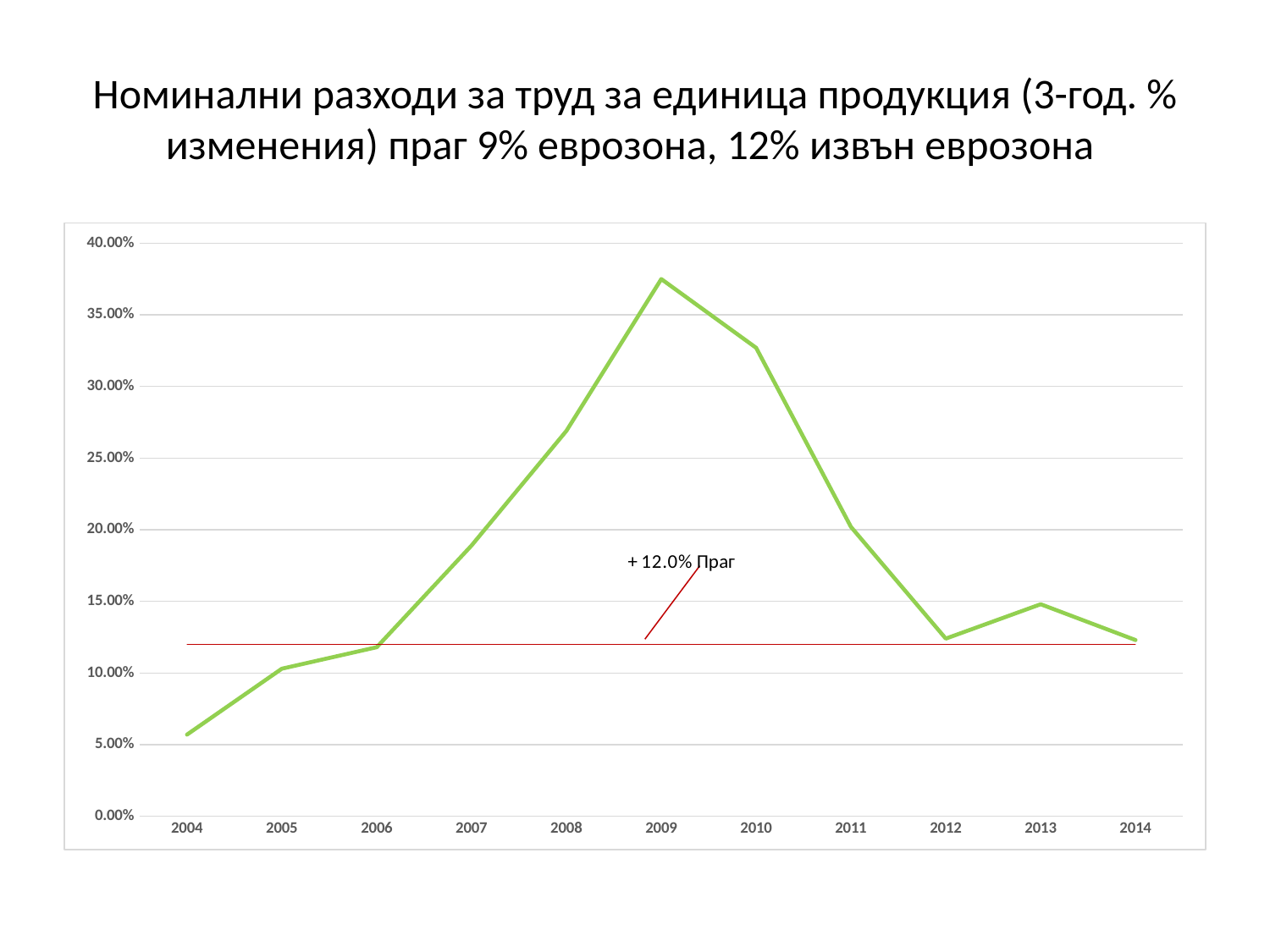

# Номинални разходи за труд за единица продукция (3-год. % изменения) праг 9% еврозона, 12% извън еврозона

### Chart

| Category |  |  |
|---|---|---|
| 2004 | 0.057 | 0.12 |
| 2005 | 0.10300000000000001 | 0.12 |
| 2006 | 0.11800000000000001 | 0.12 |
| 2007 | 0.18899999999999997 | 0.12 |
| 2008 | 0.26899999999999996 | 0.12 |
| 2009 | 0.375 | 0.12 |
| 2010 | 0.327 | 0.12 |
| 2011 | 0.20199999999999999 | 0.12 |
| 2012 | 0.124 | 0.12 |
| 2013 | 0.14800000000000002 | 0.12 |
| 2014 | 0.12300000000000001 | 0.12 |